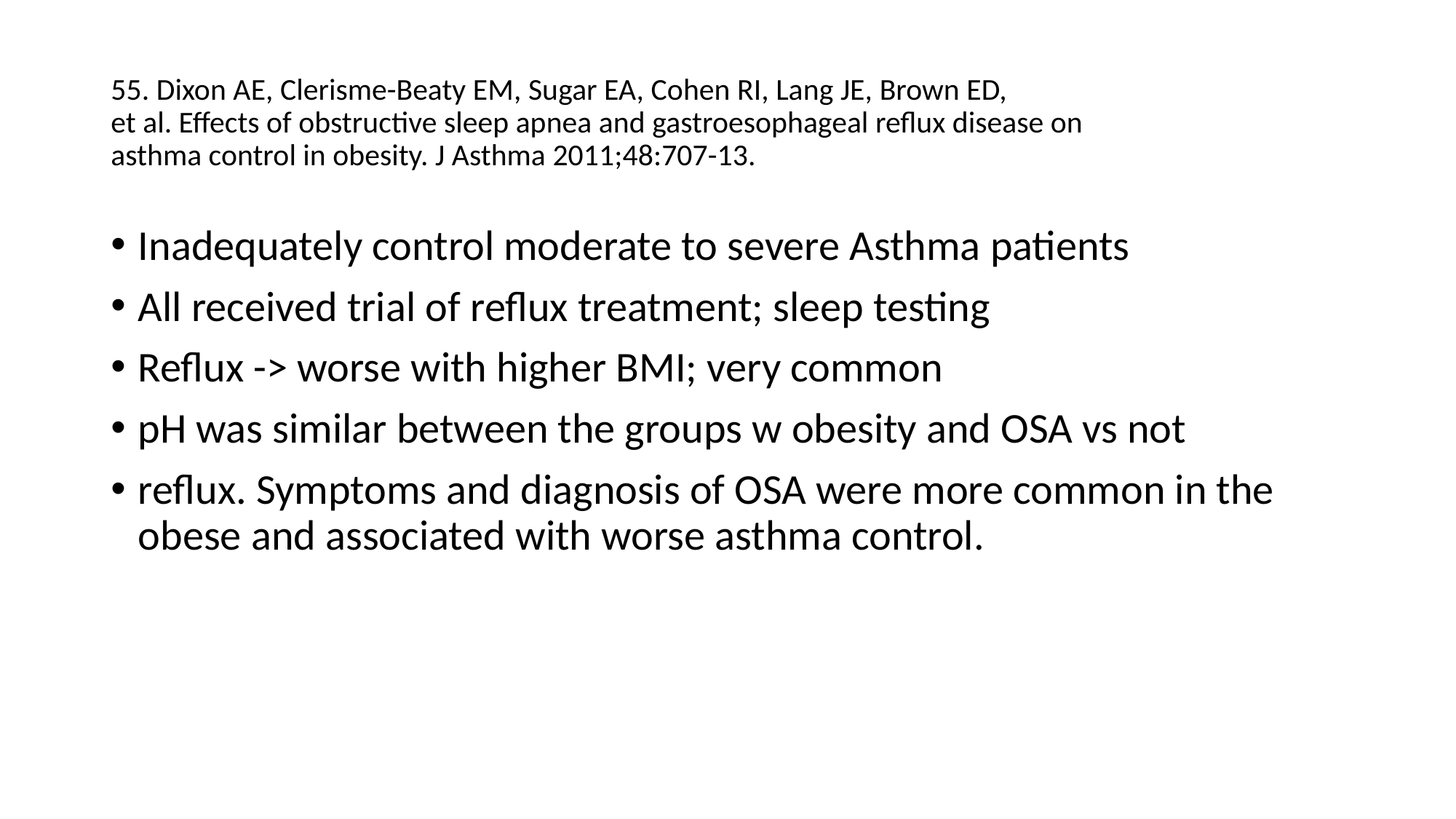

# 55. Dixon AE, Clerisme-Beaty EM, Sugar EA, Cohen RI, Lang JE, Brown ED, et al. Effects of obstructive sleep apnea and gastroesophageal reflux disease on asthma control in obesity. J Asthma 2011;48:707-13.
Inadequately control moderate to severe Asthma patients
All received trial of reflux treatment; sleep testing
Reflux -> worse with higher BMI; very common
pH was similar between the groups w obesity and OSA vs not
reflux. Symptoms and diagnosis of OSA were more common in the obese and associated with worse asthma control.